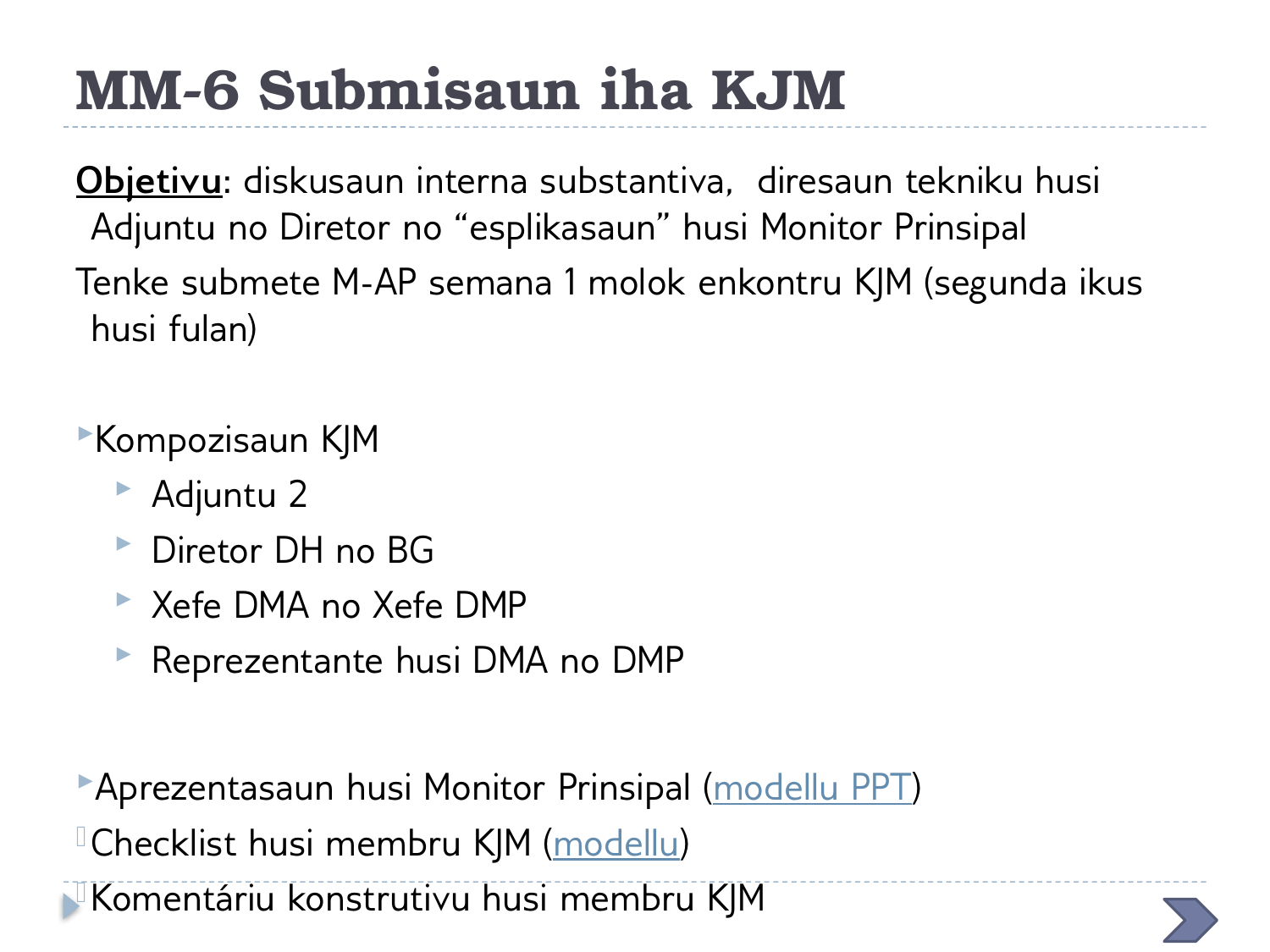

# MM-6 Submisaun iha KJM
Objetivu: diskusaun interna substantiva,  diresaun tekniku husi Adjuntu no Diretor no “esplikasaun” husi Monitor Prinsipal
Tenke submete M-AP semana 1 molok enkontru KJM (segunda ikus husi fulan)

Kompozisaun KJM
Adjuntu 2
Diretor DH no BG
Xefe DMA no Xefe DMP
Reprezentante husi DMA no DMP

Aprezentasaun husi Monitor Prinsipal (modellu PPT)
Checklist husi membru KJM (modellu)
Komentáriu konstrutivu husi membru KJM